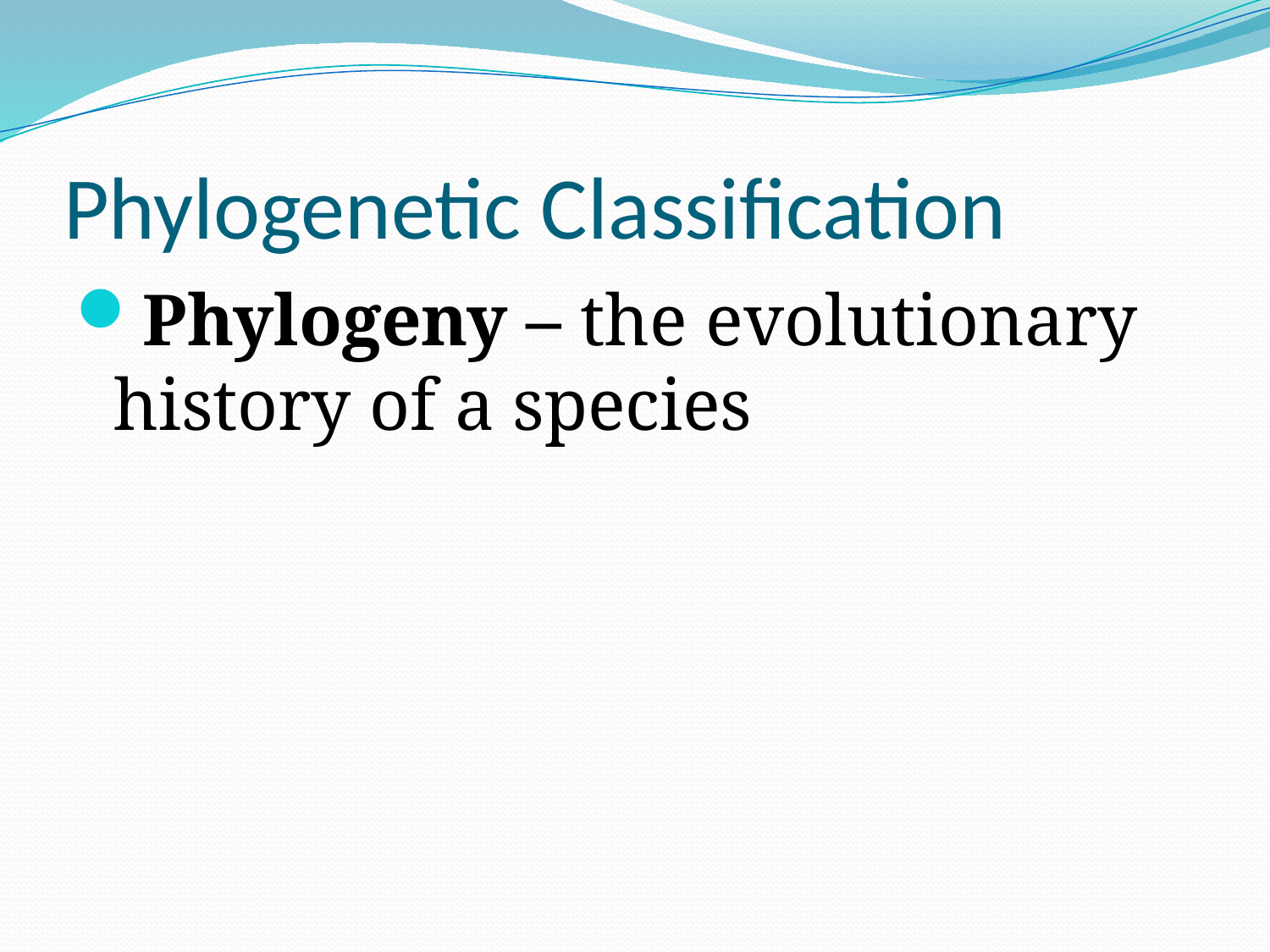

# Phylogenetic Classification
Phylogeny – the evolutionary history of a species